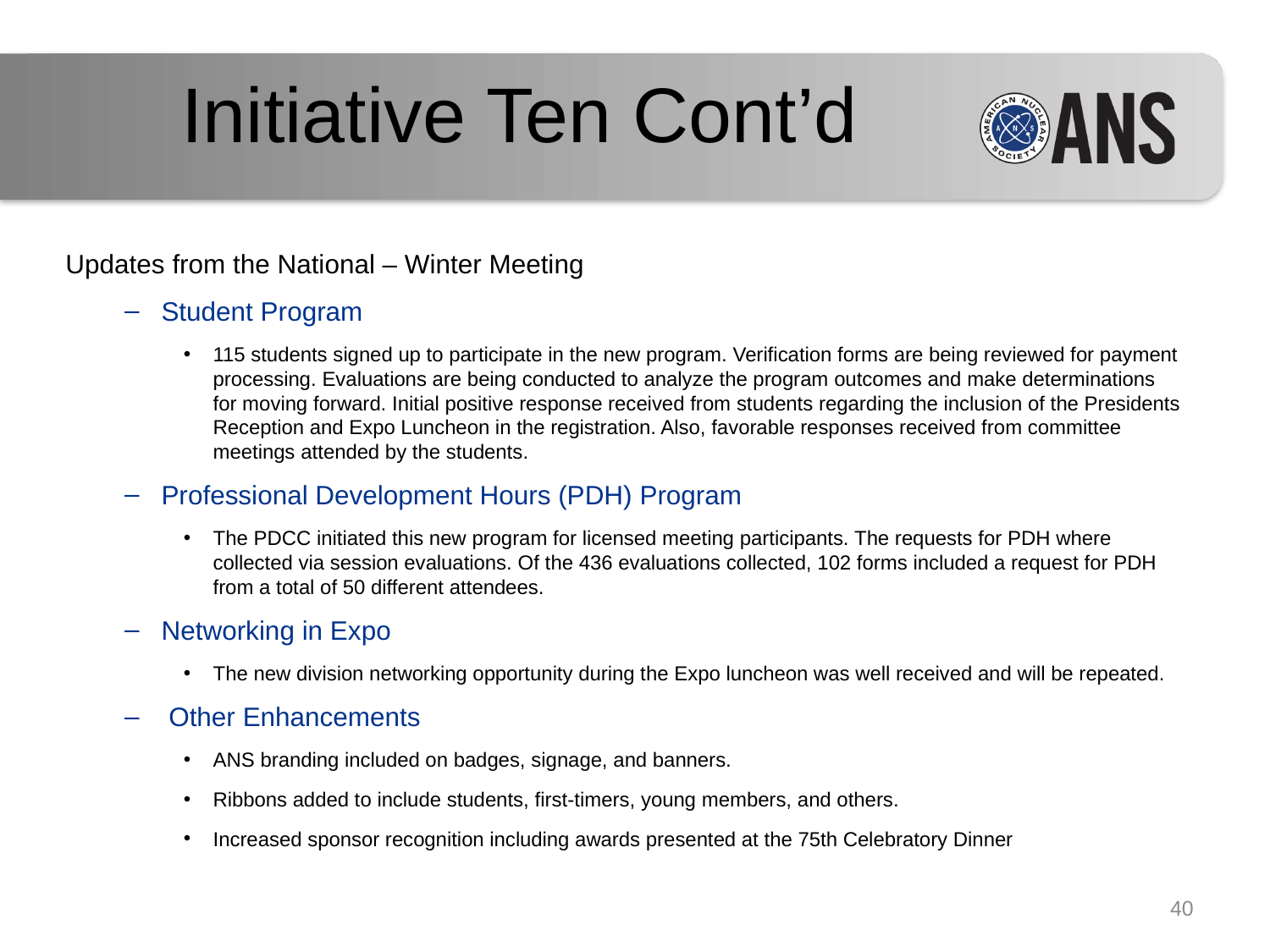

# Initiative Ten Cont’d
Updates from the National – Winter Meeting
Student Program
115 students signed up to participate in the new program. Verification forms are being reviewed for payment processing. Evaluations are being conducted to analyze the program outcomes and make determinations for moving forward. Initial positive response received from students regarding the inclusion of the Presidents Reception and Expo Luncheon in the registration. Also, favorable responses received from committee meetings attended by the students.
Professional Development Hours (PDH) Program
The PDCC initiated this new program for licensed meeting participants. The requests for PDH where collected via session evaluations. Of the 436 evaluations collected, 102 forms included a request for PDH from a total of 50 different attendees.
Networking in Expo
The new division networking opportunity during the Expo luncheon was well received and will be repeated.
 Other Enhancements
ANS branding included on badges, signage, and banners.
Ribbons added to include students, first-timers, young members, and others.
Increased sponsor recognition including awards presented at the 75th Celebratory Dinner

40